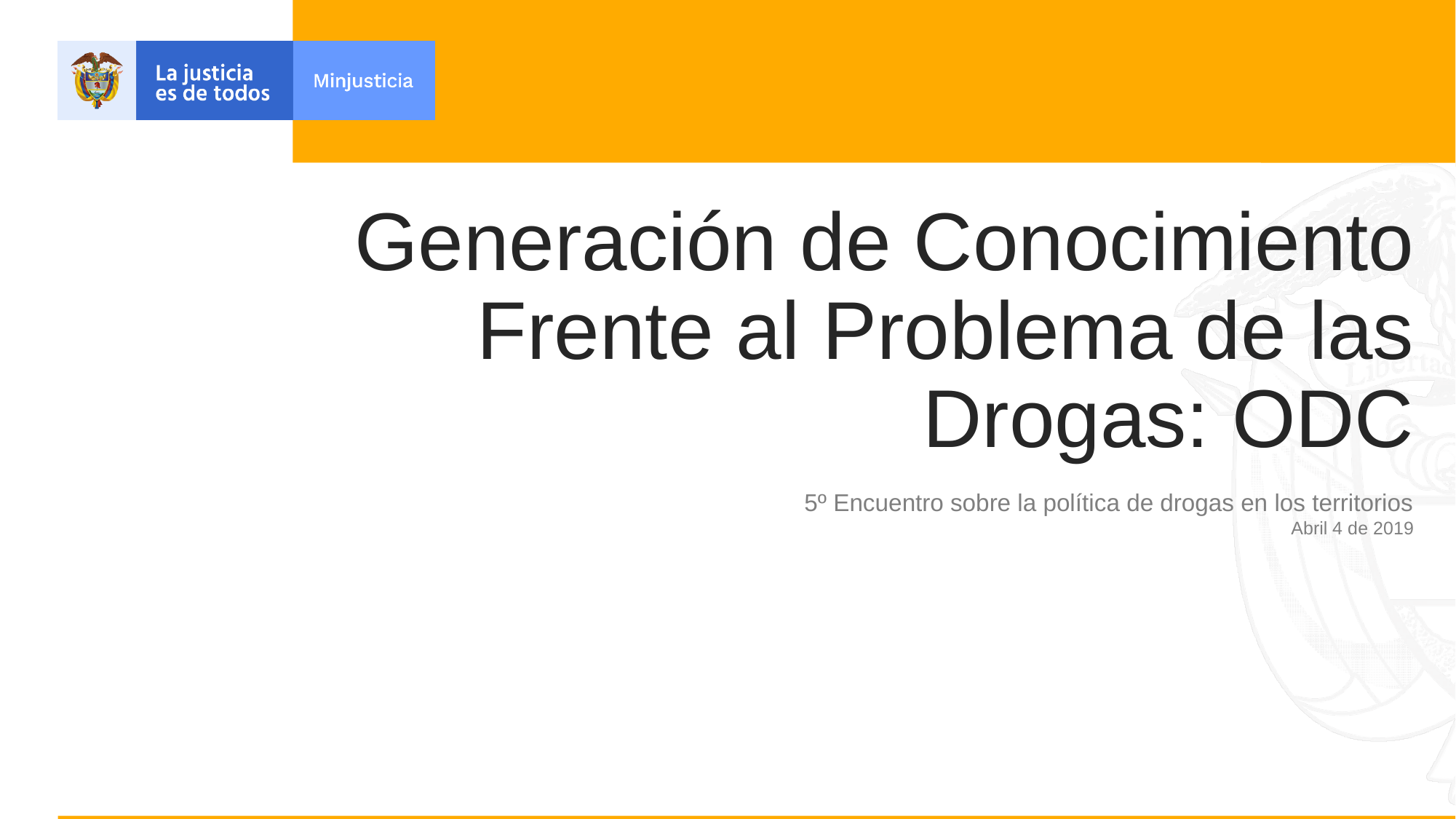

# Generación de Conocimiento Frente al Problema de las Drogas: ODC
5º Encuentro sobre la política de drogas en los territorios
Abril 4 de 2019